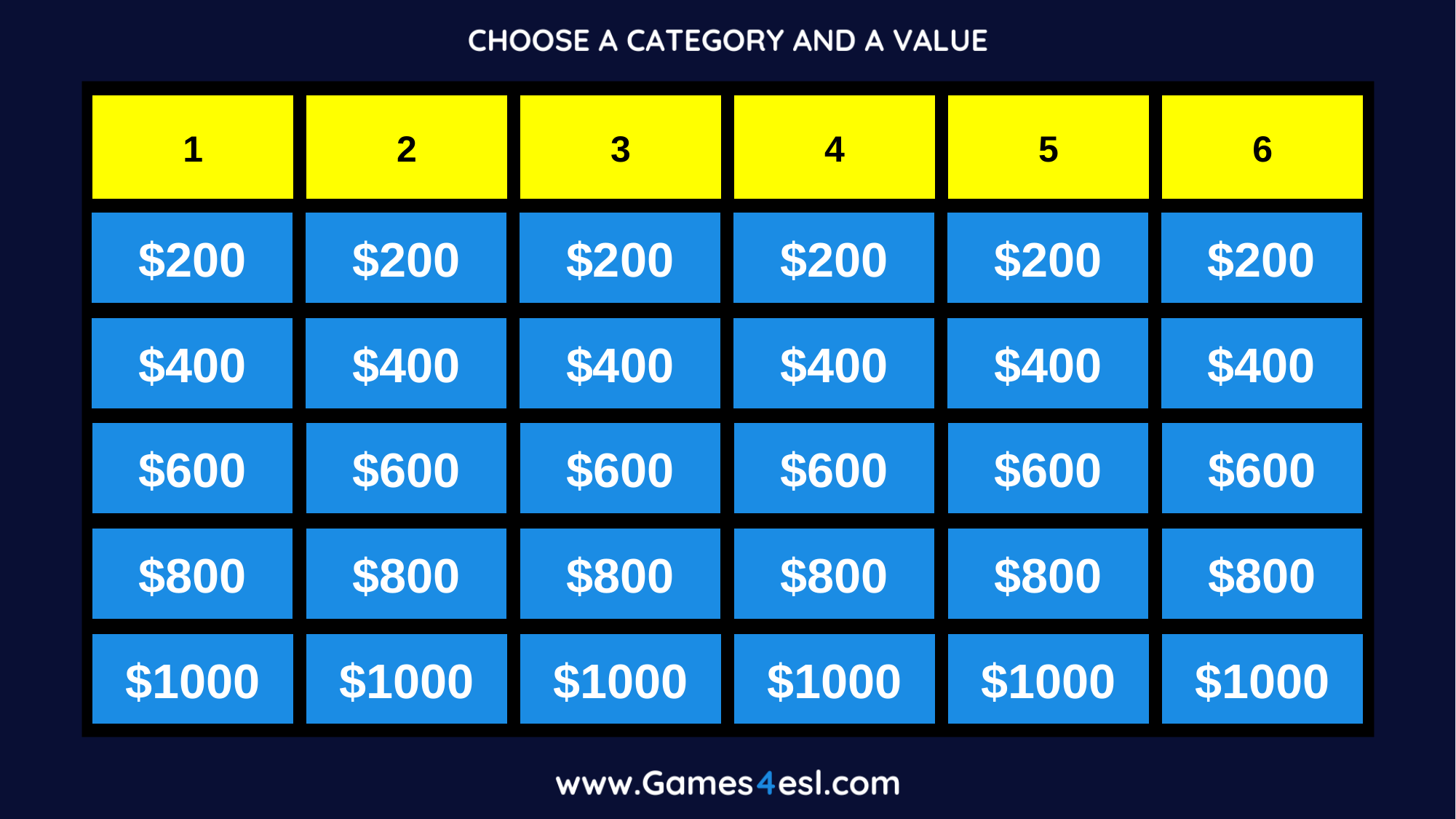

1
2
3
4
5
6
$200
$200
$200
$200
$200
$200
$400
$400
$400
$400
$400
$400
$600
$600
$600
$600
$600
$600
$800
$800
$800
$800
$800
$800
$1000
$1000
$1000
$1000
$1000
$1000